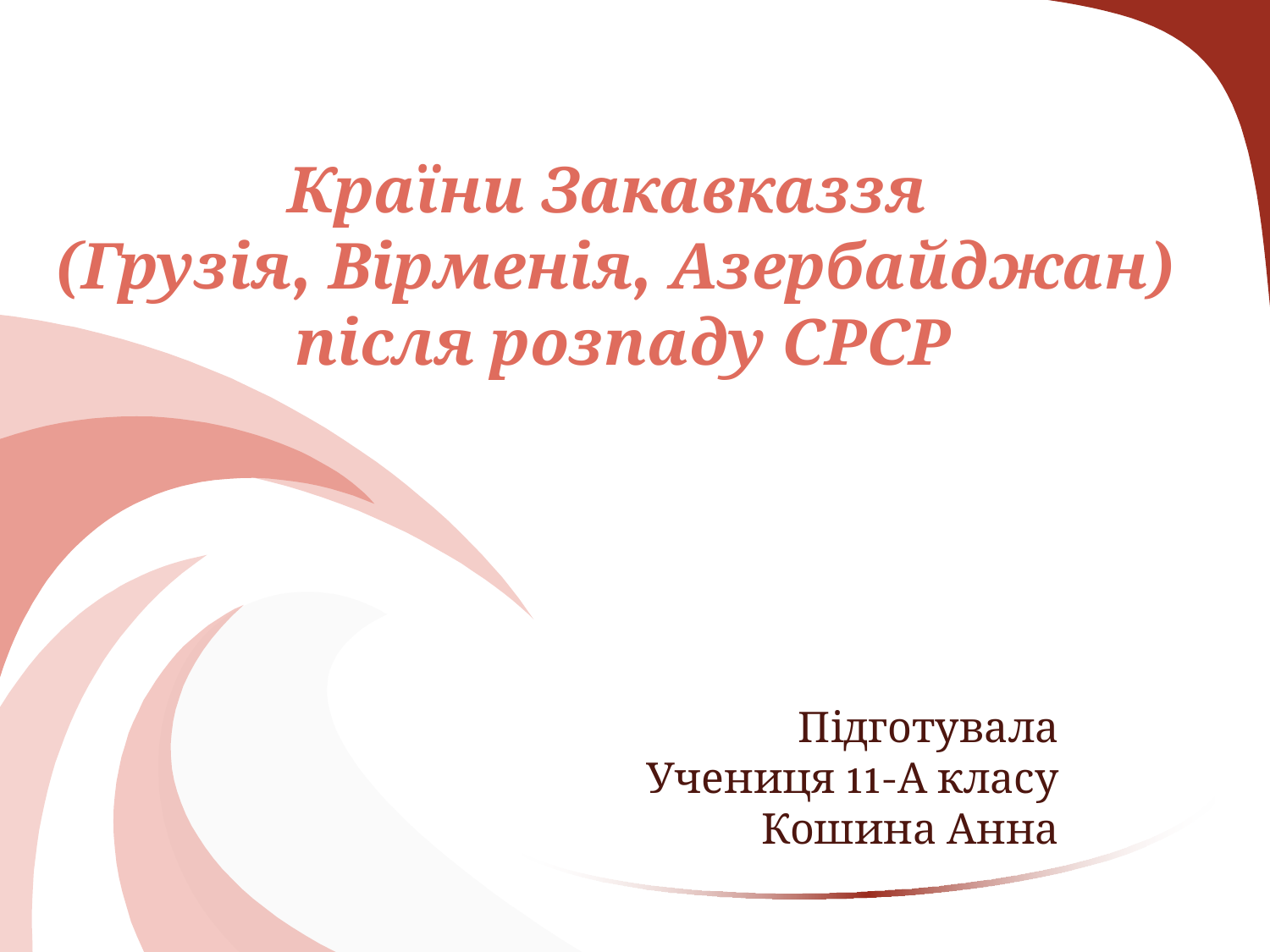

Країни Закавказзя
(Грузія, Вірменія, Азербайджан)
 після розпаду СРСР
Підготувала
Учениця 11-А класу
Кошина Анна